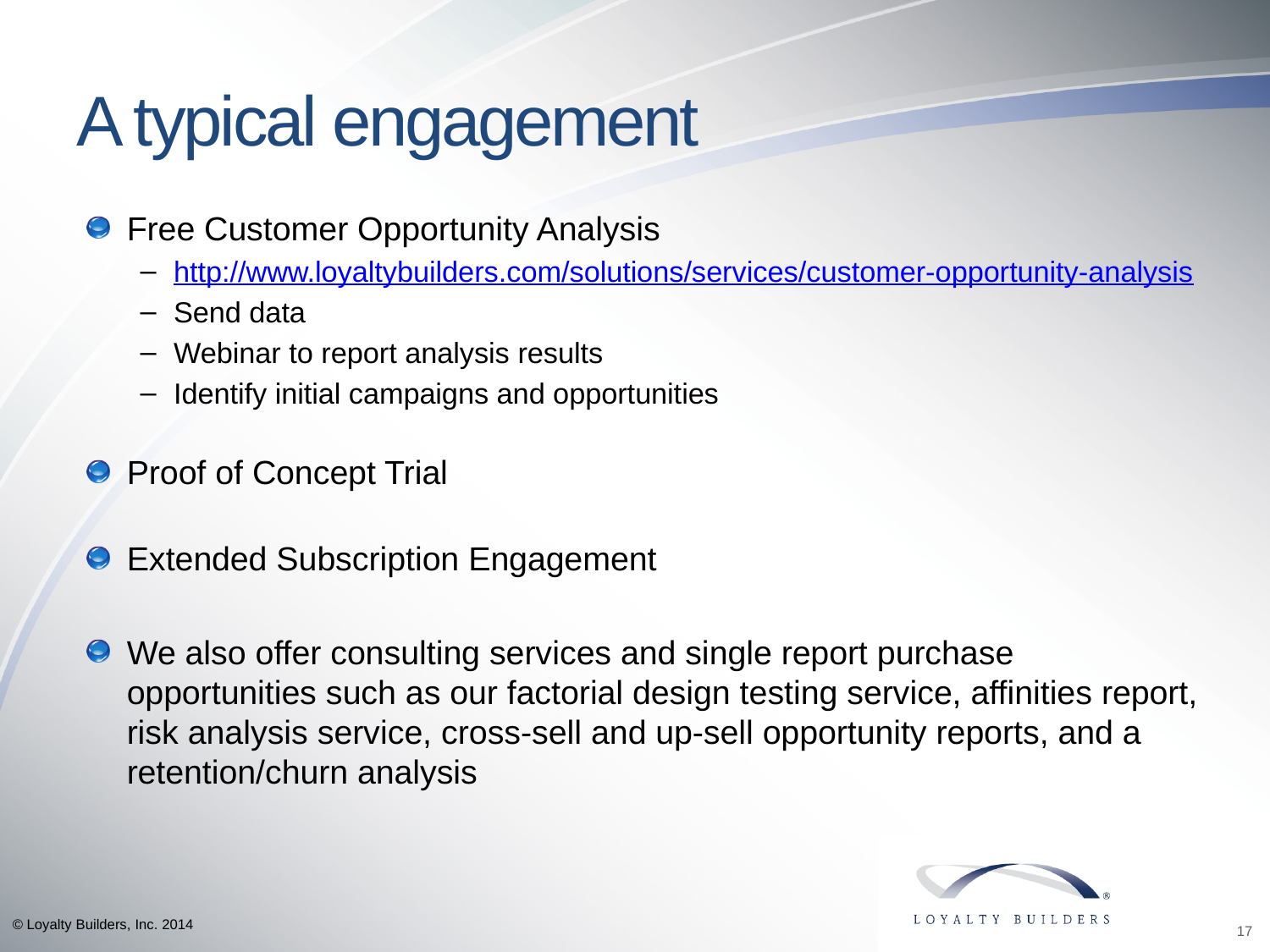

# A typical engagement
Free Customer Opportunity Analysis
http://www.loyaltybuilders.com/solutions/services/customer-opportunity-analysis
Send data
Webinar to report analysis results
Identify initial campaigns and opportunities
Proof of Concept Trial
Extended Subscription Engagement

We also offer consulting services and single report purchase opportunities such as our factorial design testing service, affinities report, risk analysis service, cross-sell and up-sell opportunity reports, and a retention/churn analysis
© Loyalty Builders, Inc. 2014
17